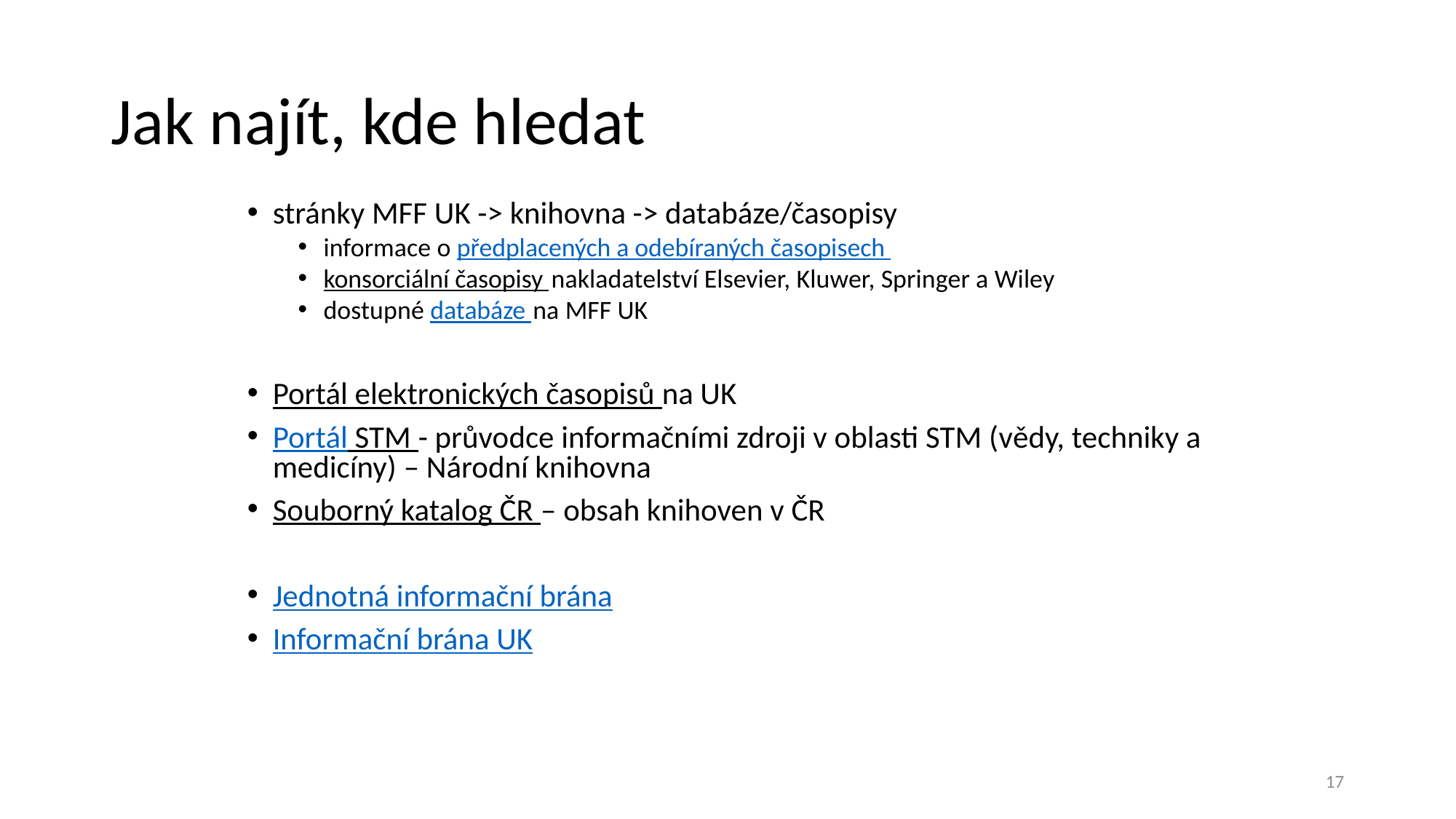

# Jak najít, kde hledat
stránky MFF UK -> knihovna -> databáze/časopisy
informace o předplacených a odebíraných časopisech
konsorciální časopisy nakladatelství Elsevier, Kluwer, Springer a Wiley
dostupné databáze na MFF UK

Portál elektronických časopisů na UK
Portál STM - průvodce informačními zdroji v oblasti STM (vědy, techniky a medicíny) – Národní knihovna
Souborný katalog ČR – obsah knihoven v ČR

Jednotná informační brána
Informační brána UK

17